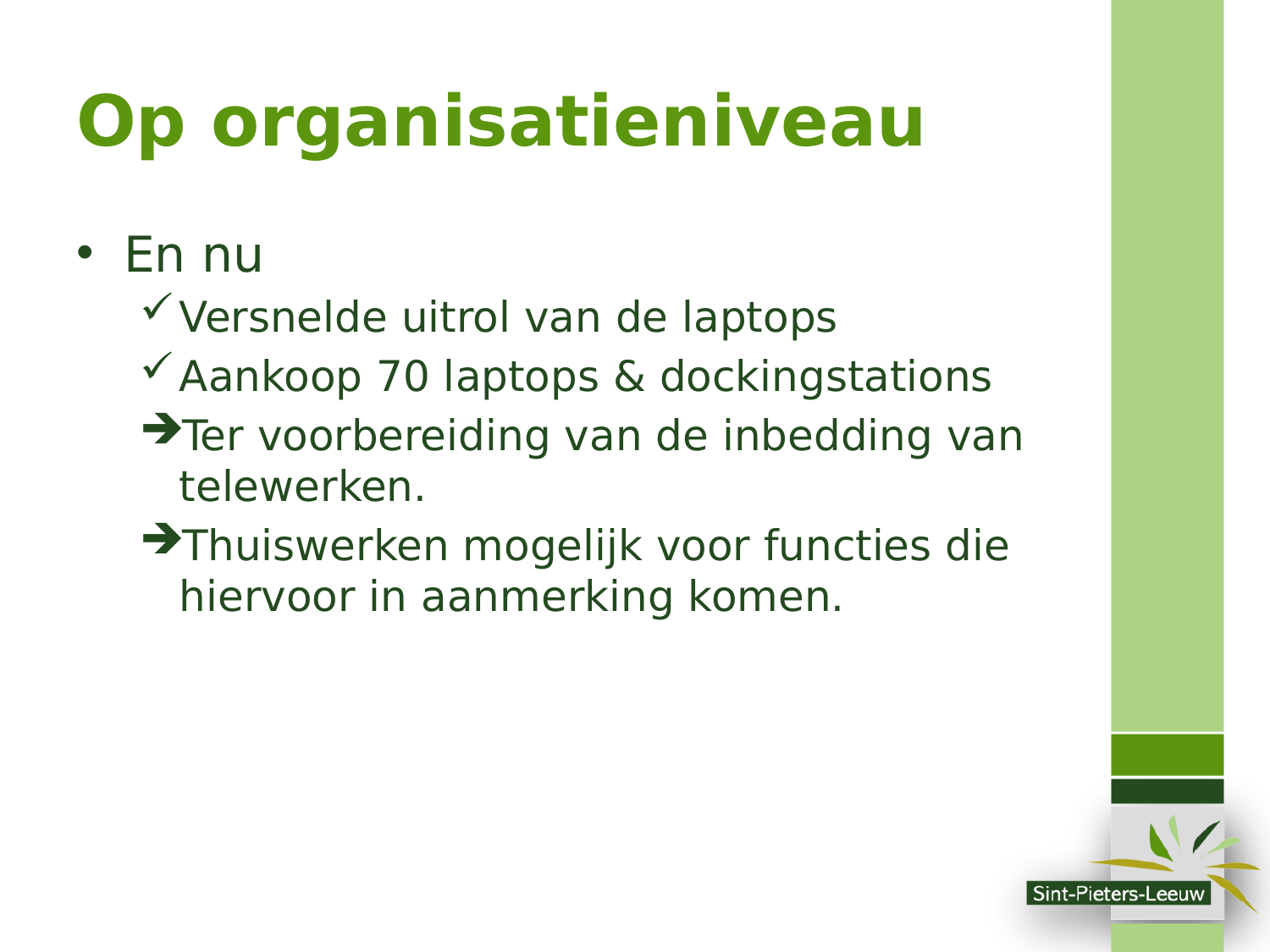

# Op organisatieniveau
En nu
Versnelde uitrol van de laptops
Aankoop 70 laptops & dockingstations
Ter voorbereiding van de inbedding van telewerken.
Thuiswerken mogelijk voor functies die hiervoor in aanmerking komen.